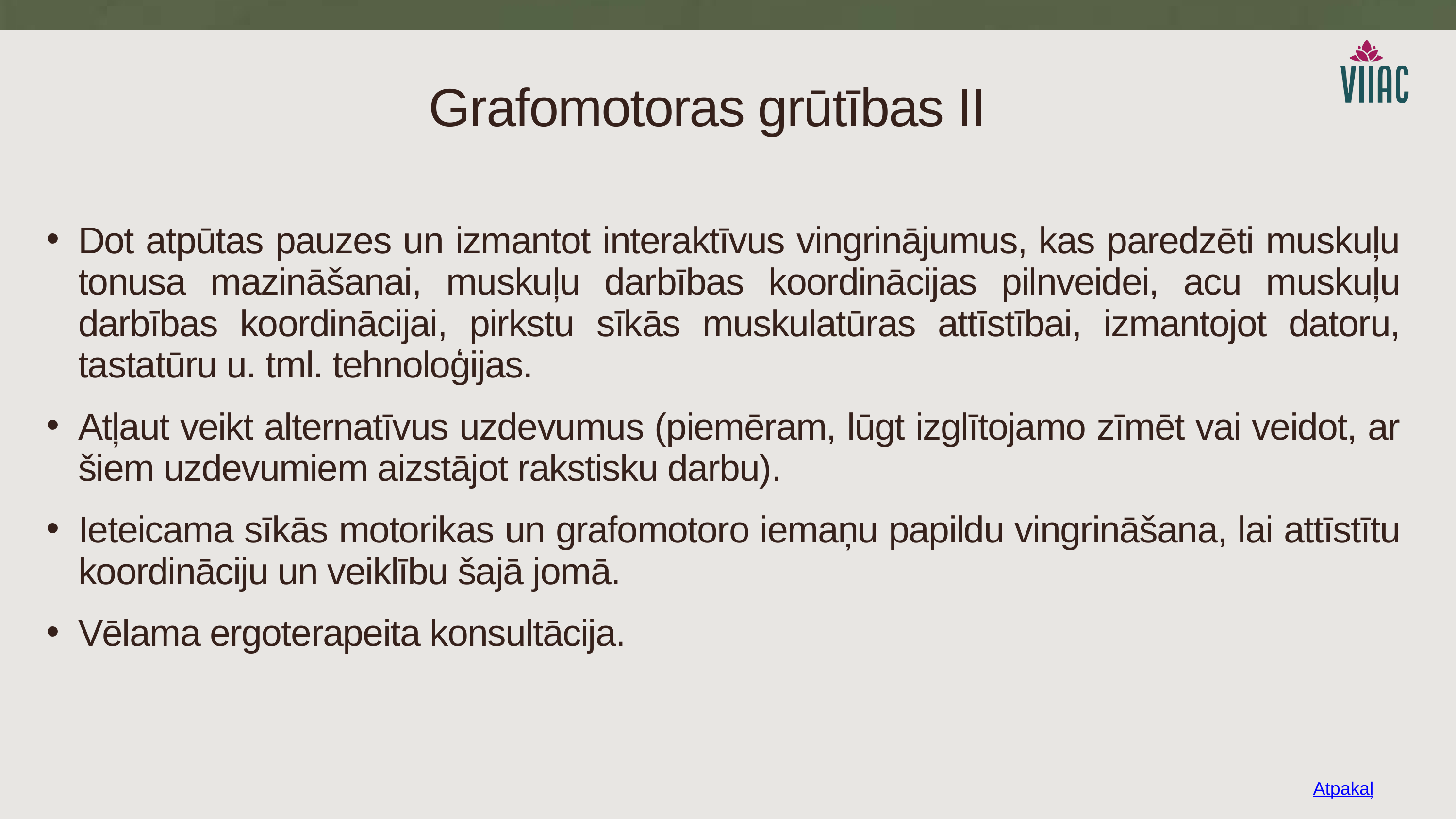

Grafomotoras grūtības II

Dot atpūtas pauzes un izmantot interaktīvus vingrinājumus, kas paredzēti muskuļu tonusa mazināšanai, muskuļu darbības koordinācijas pilnveidei, acu muskuļu darbības koordinācijai, pirkstu sīkās muskulatūras attīstībai, izmantojot datoru, tastatūru u. tml. tehnoloģijas.

Atļaut veikt alternatīvus uzdevumus (piemēram, lūgt izglītojamo zīmēt vai veidot, ar šiem uzdevumiem aizstājot rakstisku darbu).

Ieteicama sīkās motorikas un grafomotoro iemaņu papildu vingrināšana, lai attīstītu koordināciju un veiklību šajā jomā.

Vēlama ergoterapeita konsultācija.
Atpakaļ